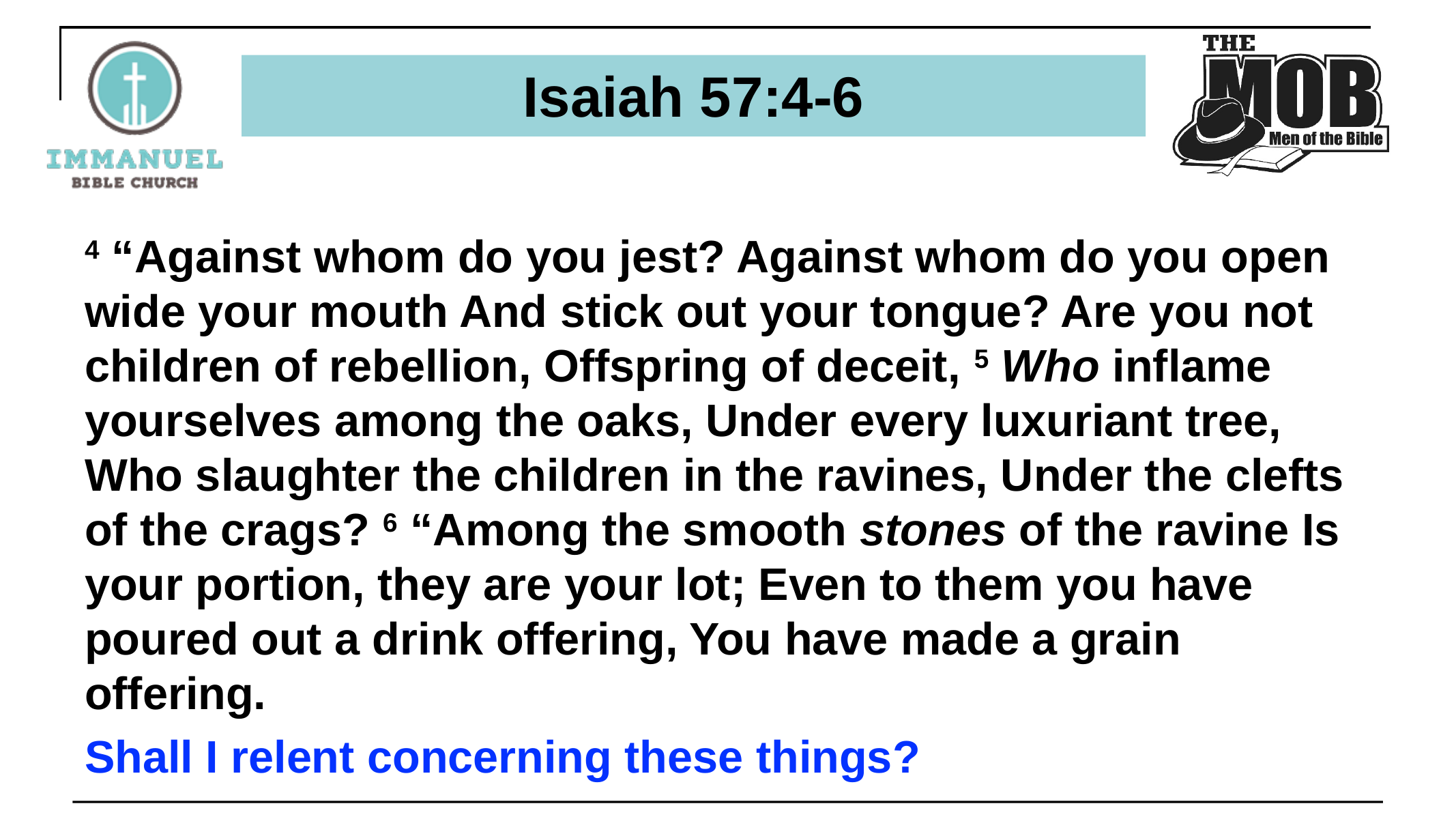

# Isaiah 57:4-6
4 “Against whom do you jest? Against whom do you open wide your mouth And stick out your tongue? Are you not children of rebellion, Offspring of deceit, 5 Who inflame yourselves among the oaks, Under every luxuriant tree, Who slaughter the children in the ravines, Under the clefts of the crags? 6 “Among the smooth stones of the ravine Is your portion, they are your lot; Even to them you have poured out a drink offering, You have made a grain offering.
Shall I relent concerning these things?